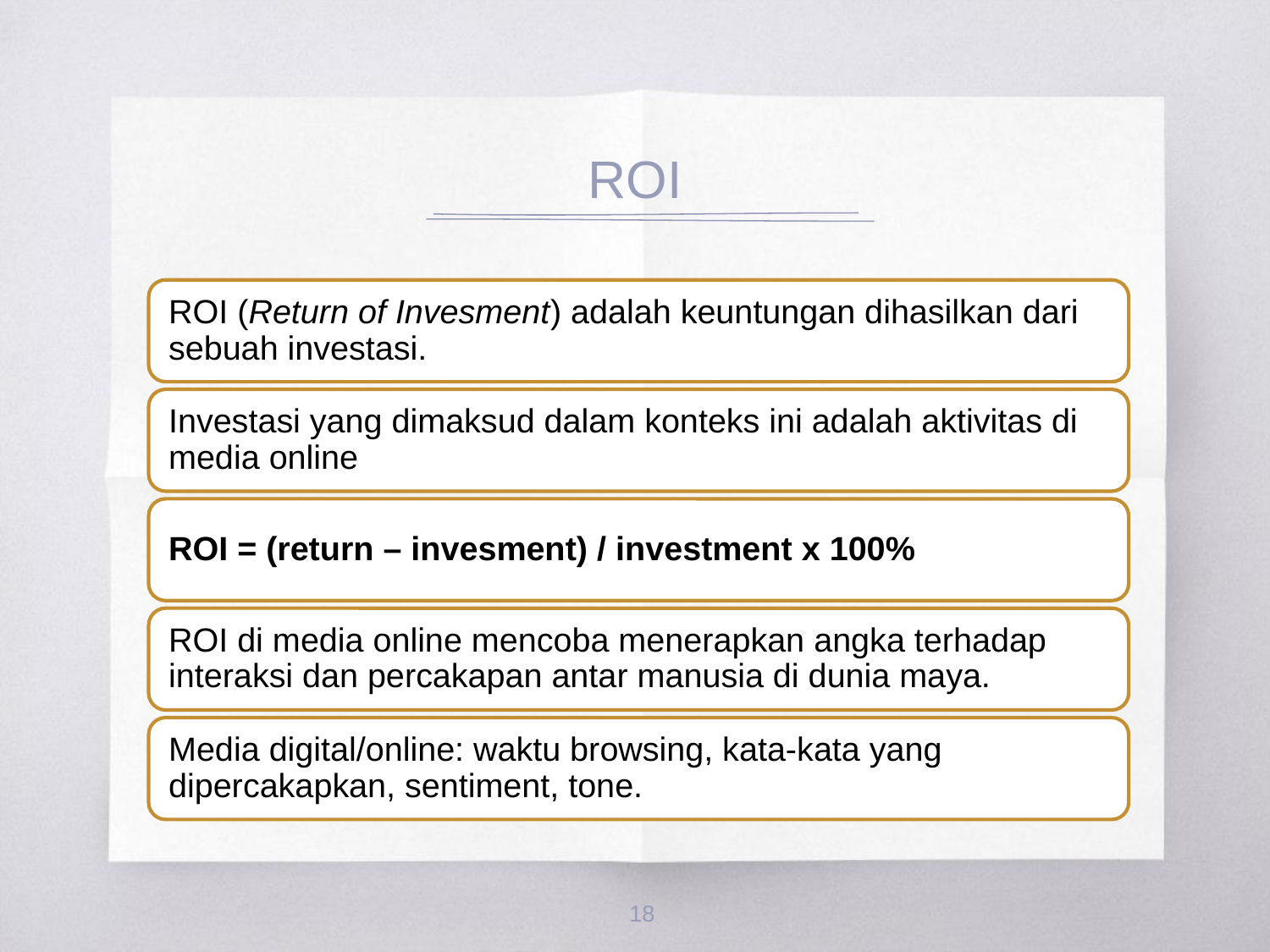

# ROI
ROI (Return of Invesment) adalah keuntungan dihasilkan dari sebuah investasi.
Investasi yang dimaksud dalam konteks ini adalah aktivitas di media online
ROI = (return – invesment) / investment x 100%
ROI di media online mencoba menerapkan angka terhadap interaksi dan percakapan antar manusia di dunia maya.
Media digital/online: waktu browsing, kata-kata yang dipercakapkan, sentiment, tone.
18